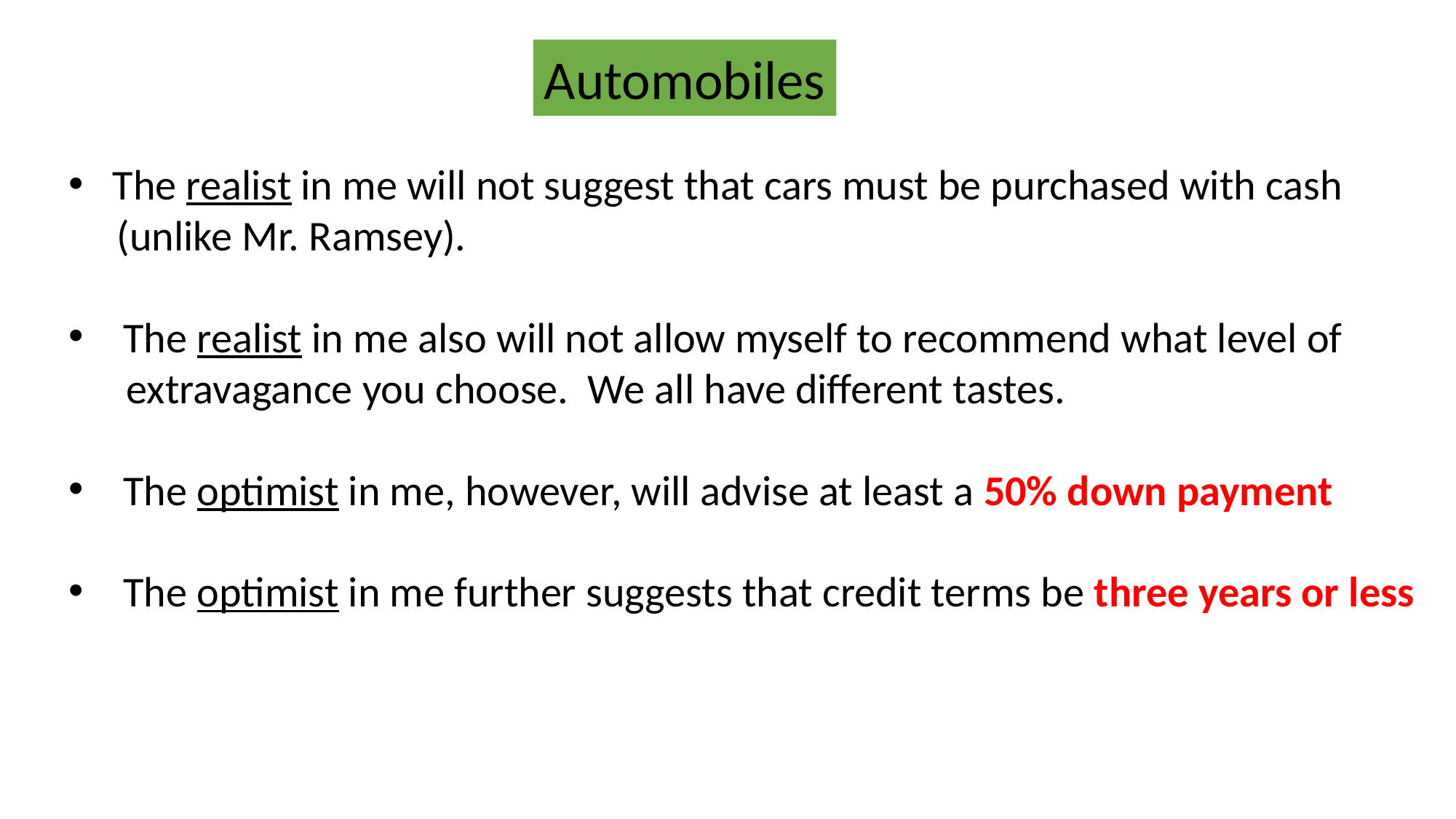

Automobiles
 The realist in me will not suggest that cars must be purchased with cash
     (unlike Mr. Ramsey).

The realist in me also will not allow myself to recommend what level of
      extravagance you choose.  We all have different tastes.

The optimist in me, however, will advise at least a 50% down payment

The optimist in me further suggests that credit terms be three years or less